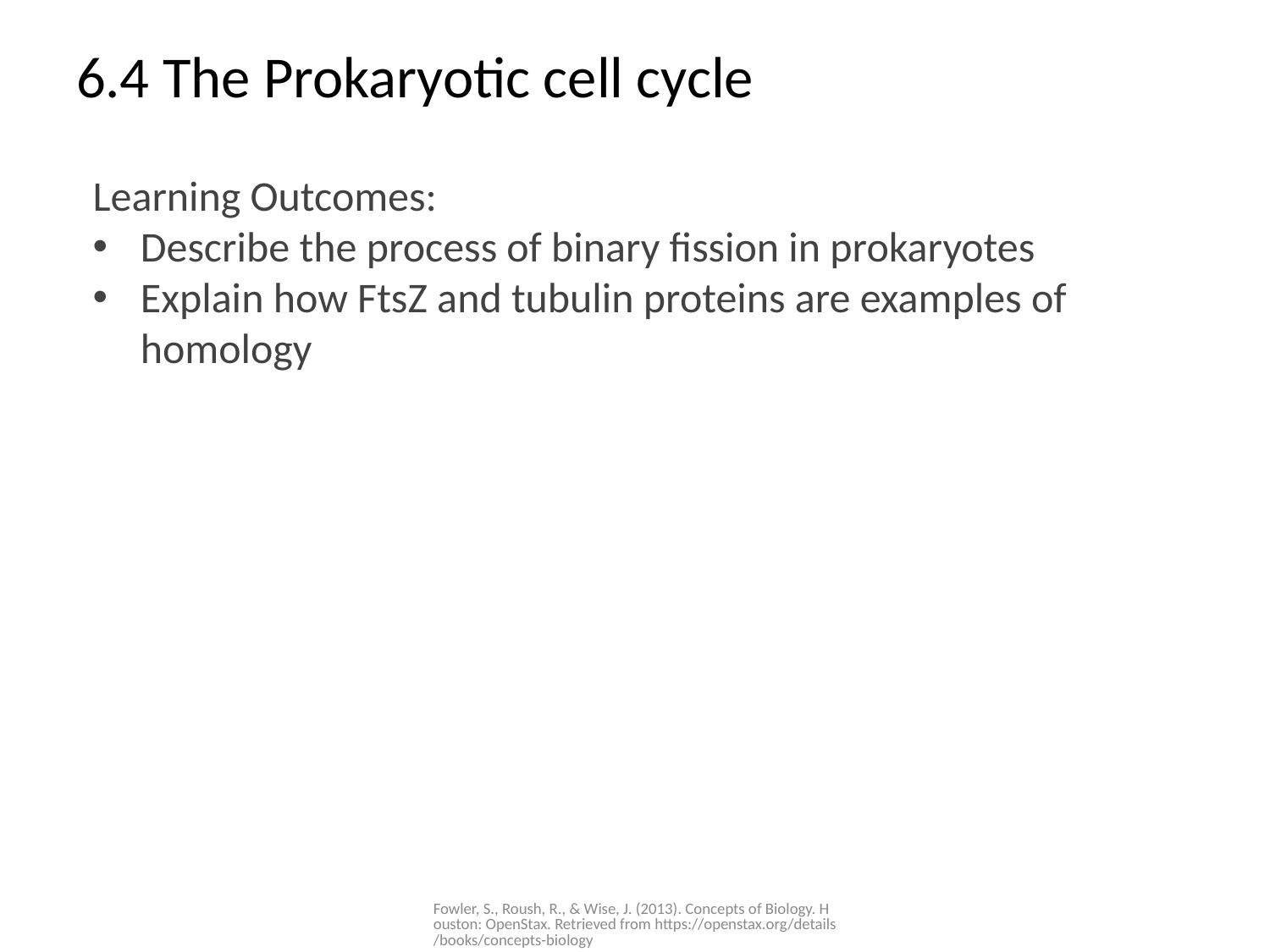

# 6.4 The Prokaryotic cell cycle
Learning Outcomes:
Describe the process of binary fission in prokaryotes
Explain how FtsZ and tubulin proteins are examples of homology

Fowler, S., Roush, R., & Wise, J. (2013). Concepts of Biology. Houston: OpenStax. Retrieved from https://openstax.org/details/books/concepts-biology